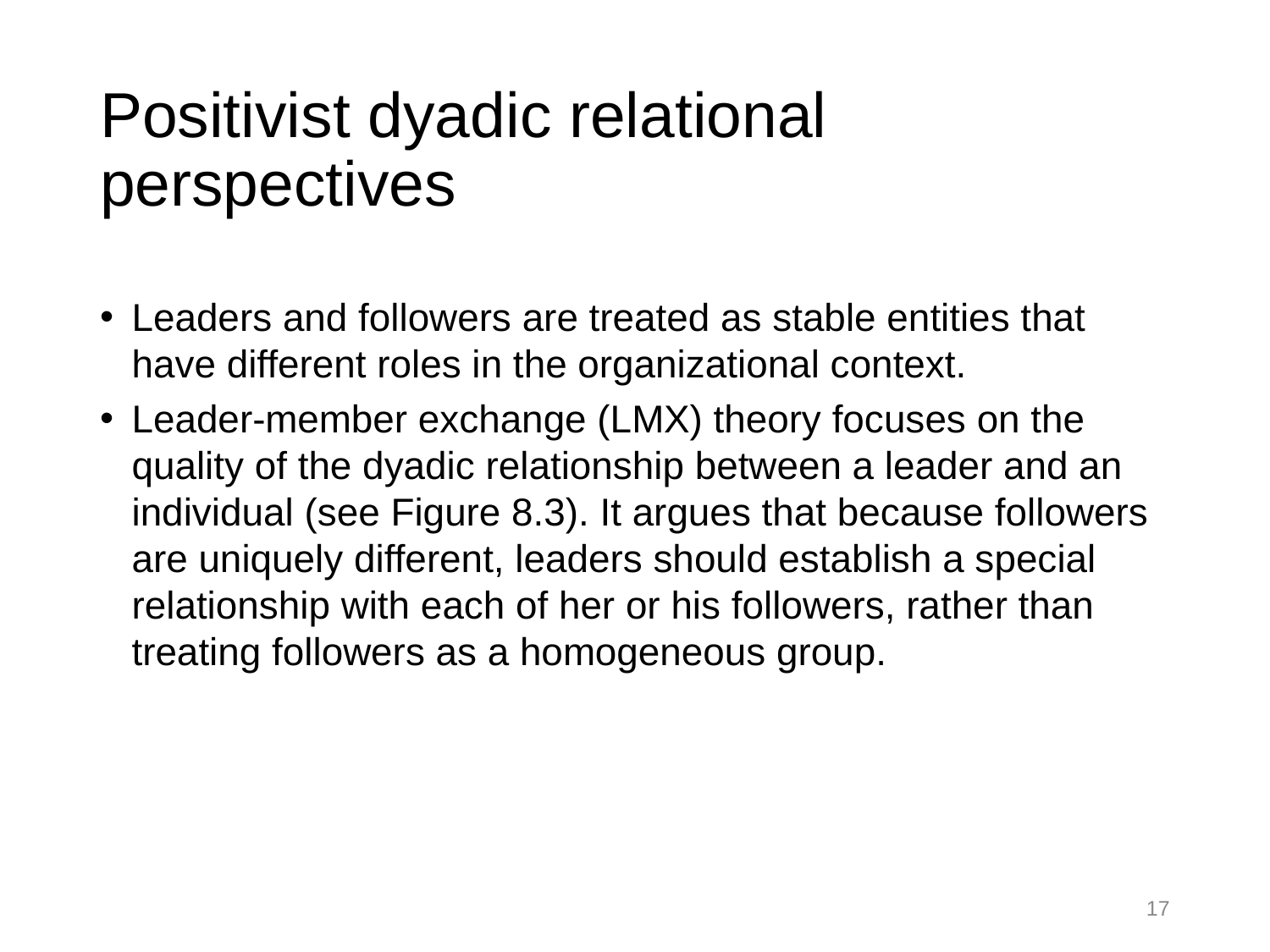

# Positivist dyadic relational perspectives
Leaders and followers are treated as stable entities that have different roles in the organizational context.
Leader-member exchange (LMX) theory focuses on the quality of the dyadic relationship between a leader and an individual (see Figure 8.3). It argues that because followers are uniquely different, leaders should establish a special relationship with each of her or his followers, rather than treating followers as a homogeneous group.
17